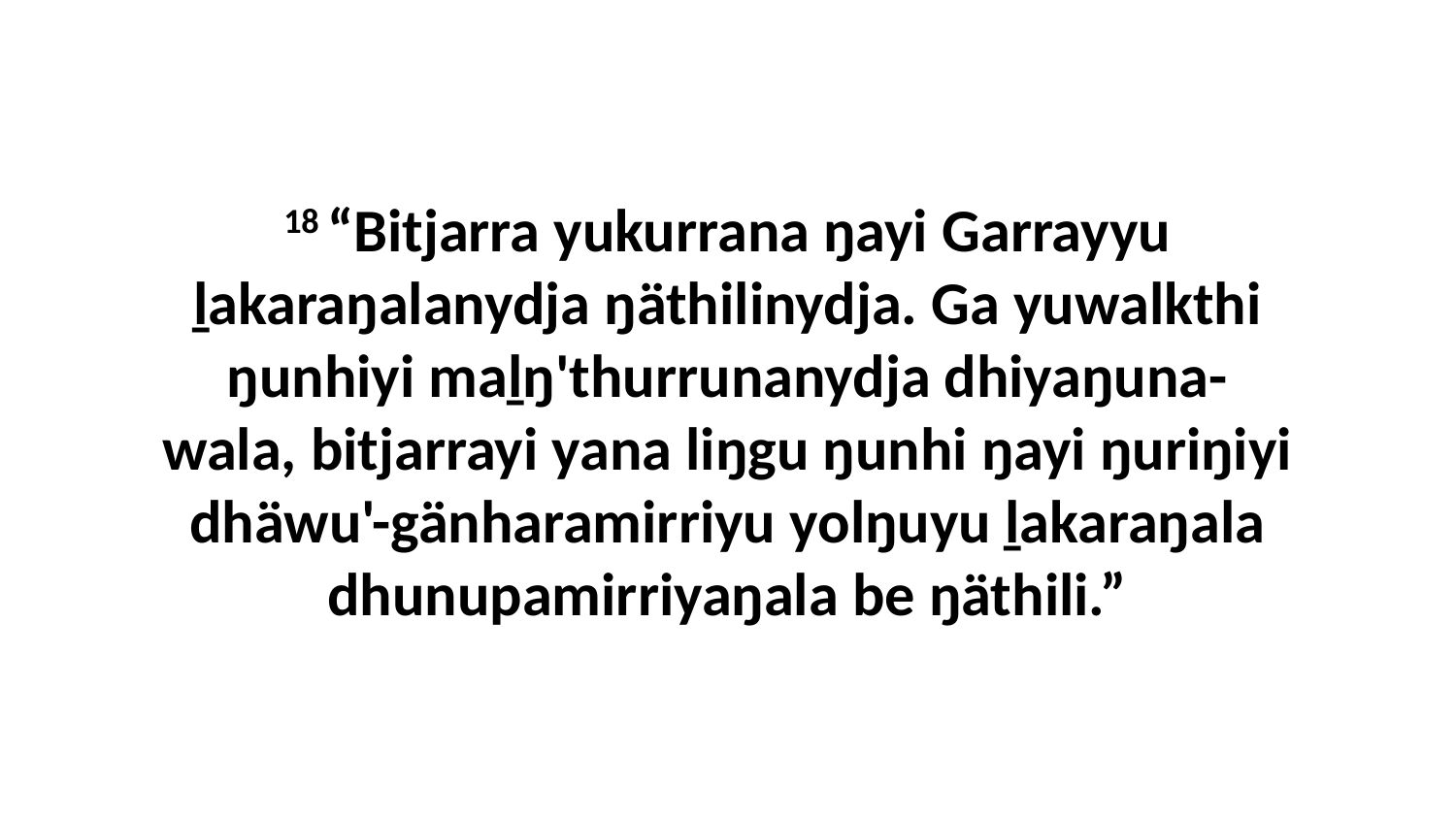

18 “Bitjarra yukurrana ŋayi Garrayyu ḻakaraŋalanydja ŋäthilinydja. Ga yuwalkthi ŋunhiyi maḻŋ'thurrunanydja dhiyaŋuna-wala, bitjarrayi yana liŋgu ŋunhi ŋayi ŋuriŋiyi dhäwu'-gänharamirriyu yolŋuyu ḻakaraŋala dhunupamirriyaŋala be ŋäthili.”